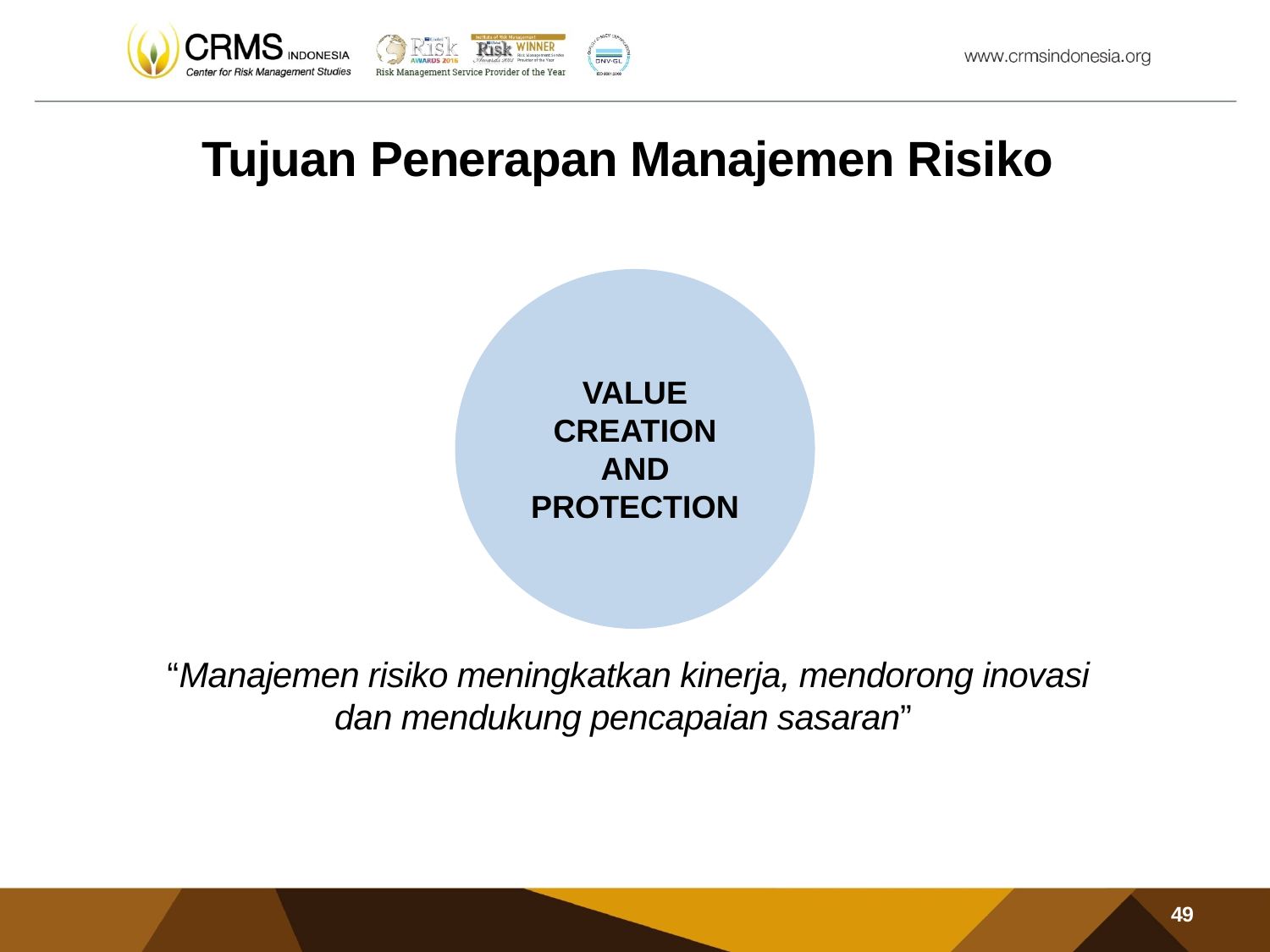

# Tujuan Penerapan Manajemen Risiko
VALUE CREATION AND PROTECTION
“Manajemen risiko meningkatkan kinerja, mendorong inovasi dan mendukung pencapaian sasaran”
49